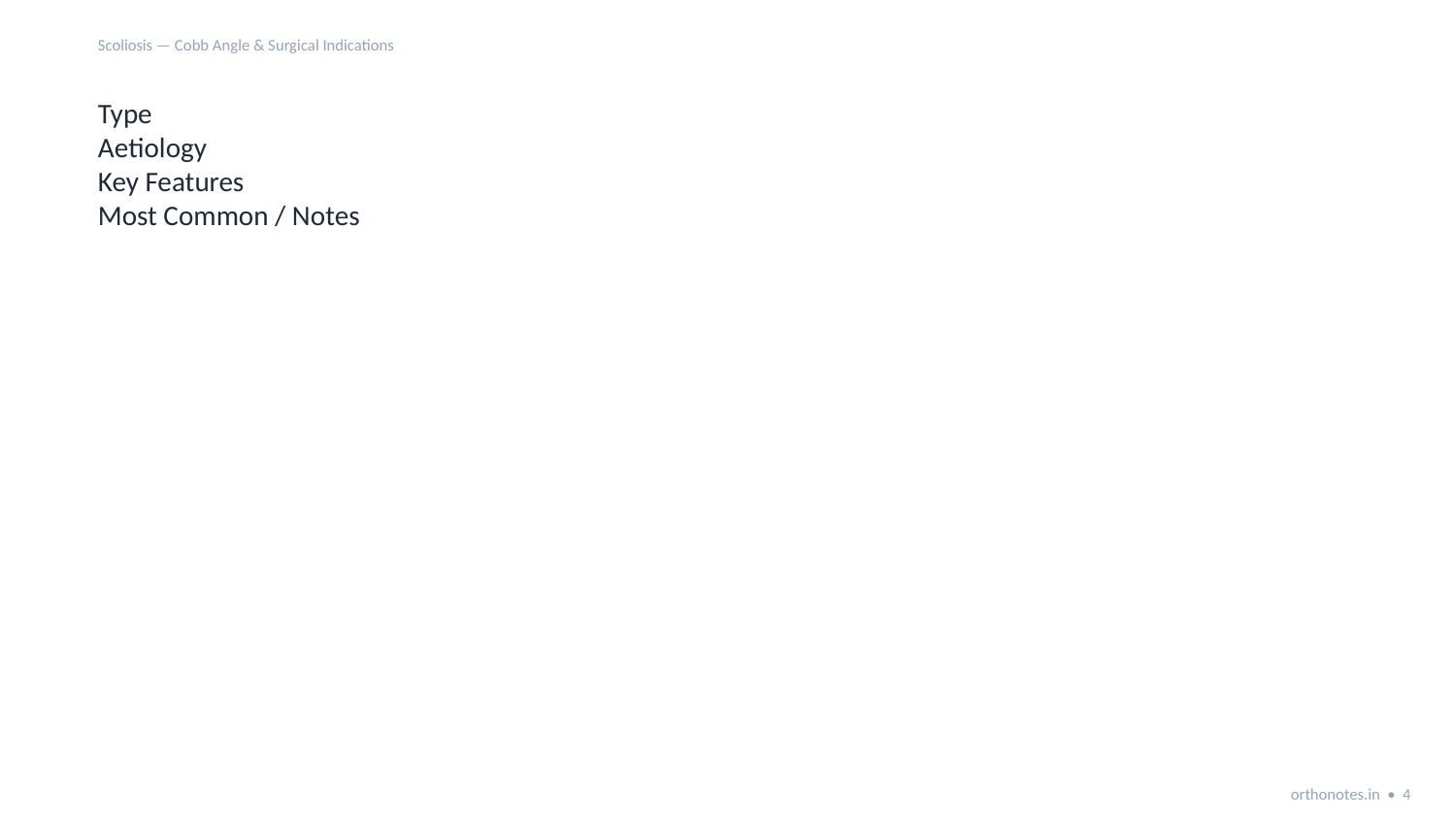

Scoliosis — Cobb Angle & Surgical Indications
Type
Aetiology
Key Features
Most Common / Notes
orthonotes.in  •  4